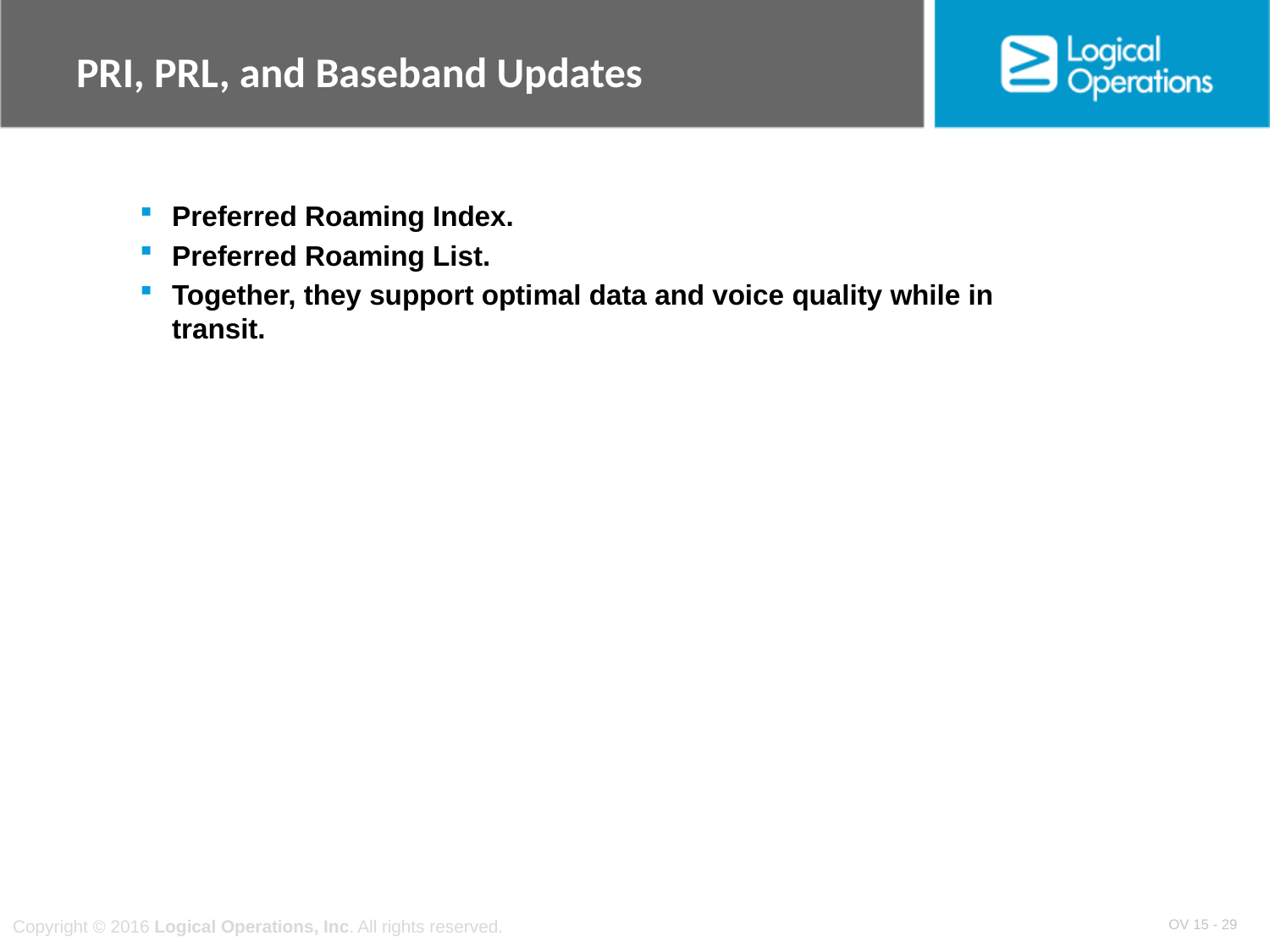

# PRI, PRL, and Baseband Updates
Preferred Roaming Index.
Preferred Roaming List.
Together, they support optimal data and voice quality while in transit.